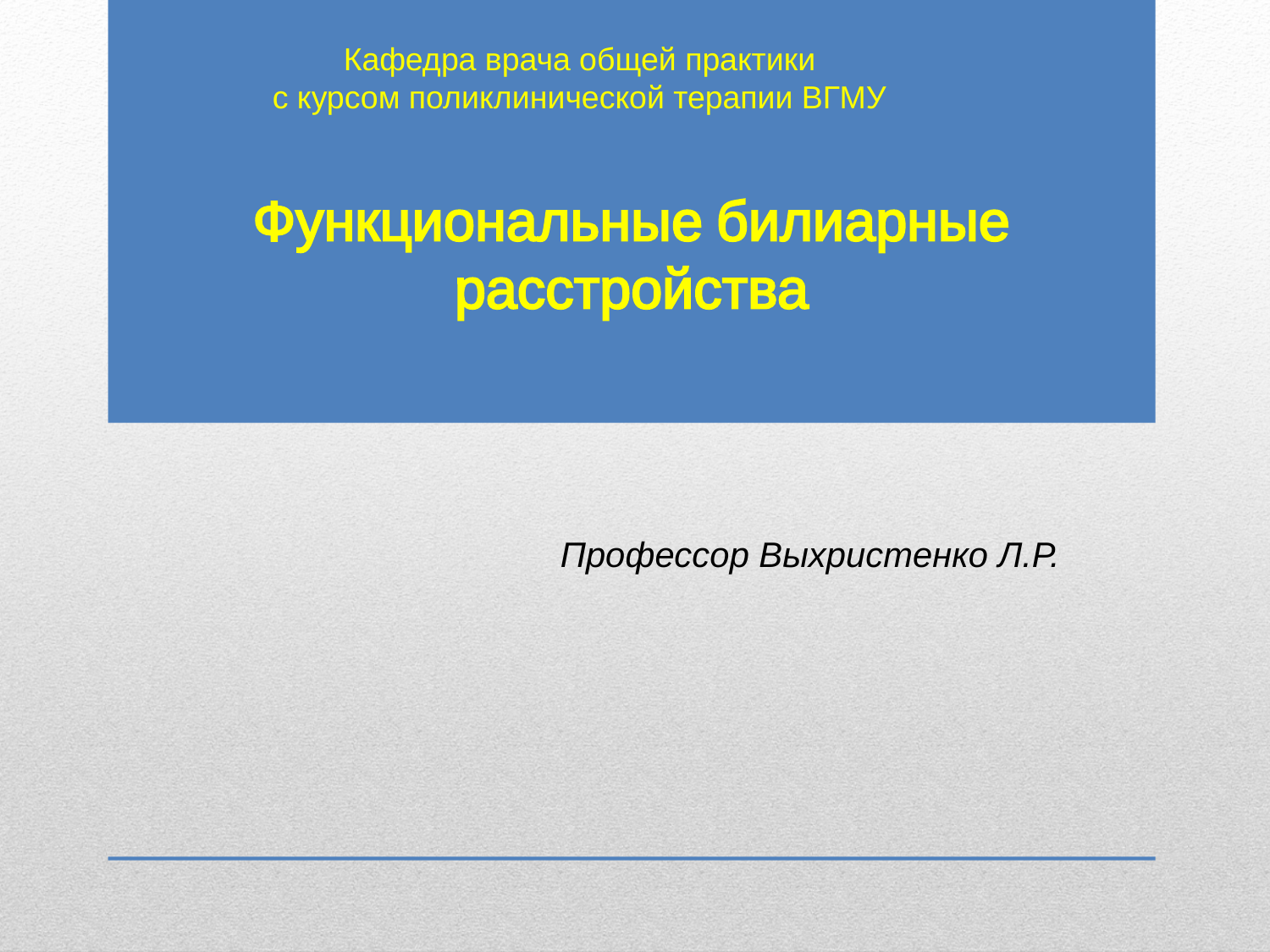

Кафедра врача общей практики
с курсом поликлинической терапии ВГМУ
Функциональные билиарные расстройства

Профессор Выхристенко Л.Р.